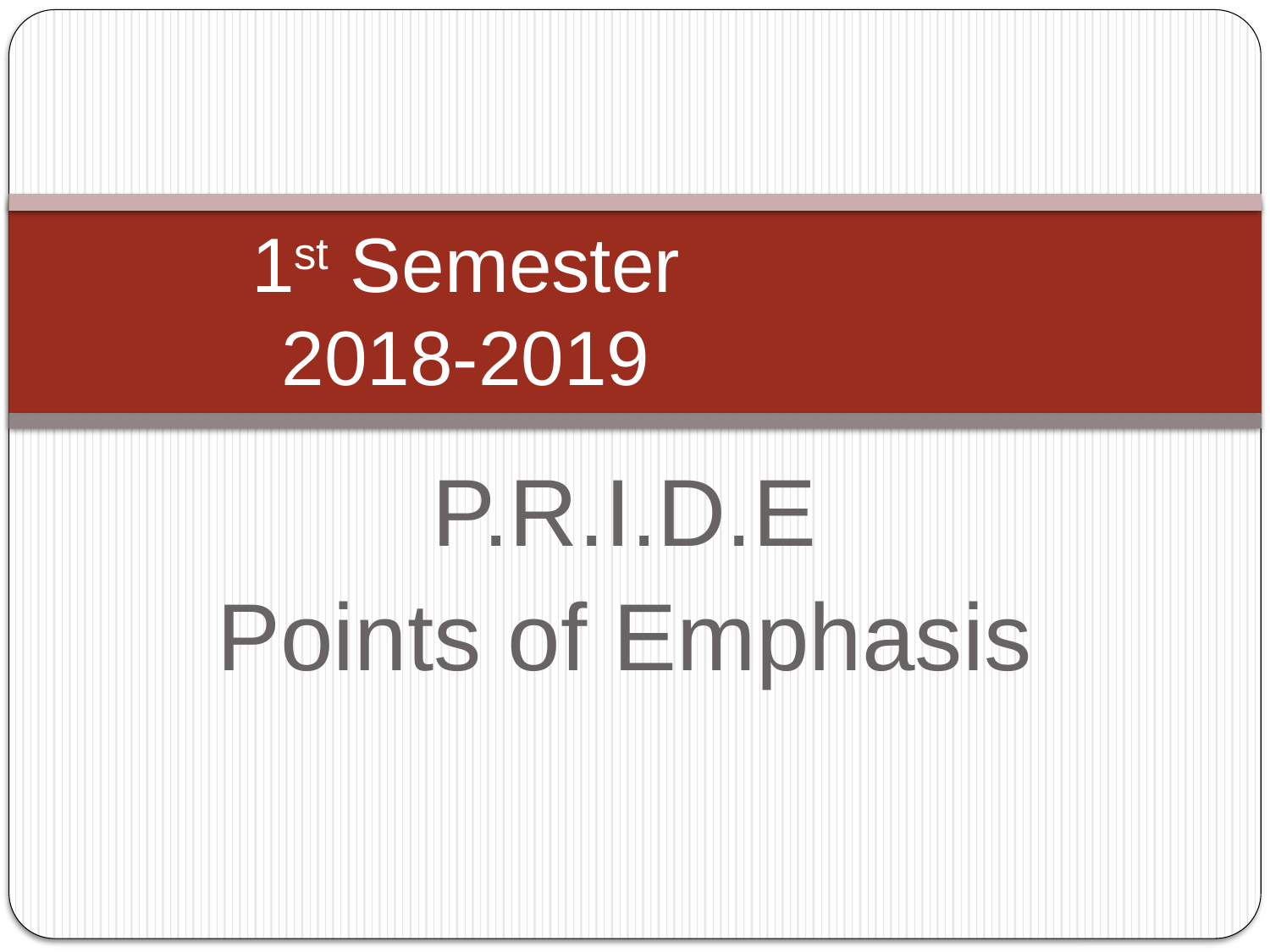

# 1st Semester 2018-2019
P.R.I.D.E
Points of Emphasis